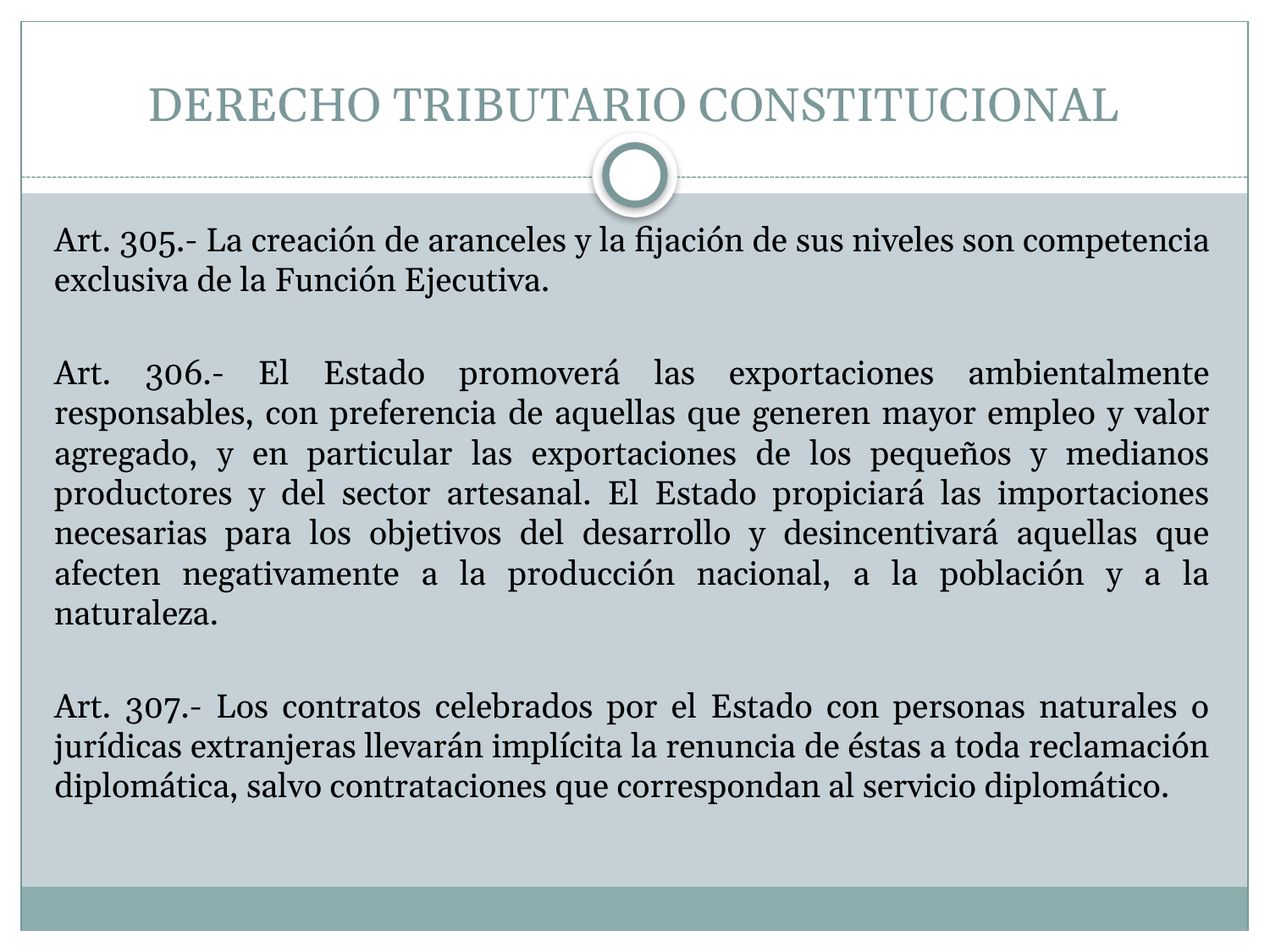

# DERECHO TRIBUTARIO CONSTITUCIONAL
Art. 305.- La creación de aranceles y la ﬁjación de sus niveles son competencia exclusiva de la Función Ejecutiva.

Art. 306.- El Estado promoverá las exportaciones ambientalmente responsables, con preferencia de aquellas que generen mayor empleo y valor agregado, y en particular las exportaciones de los pequeños y medianos productores y del sector artesanal. El Estado propiciará las importaciones necesarias para los objetivos del desarrollo y desincentivará aquellas que afecten negativamente a la producción nacional, a la población y a la naturaleza.

Art. 307.- Los contratos celebrados por el Estado con personas naturales o jurídicas extranjeras llevarán implícita la renuncia de éstas a toda reclamación diplomática, salvo contrataciones que correspondan al servicio diplomático.